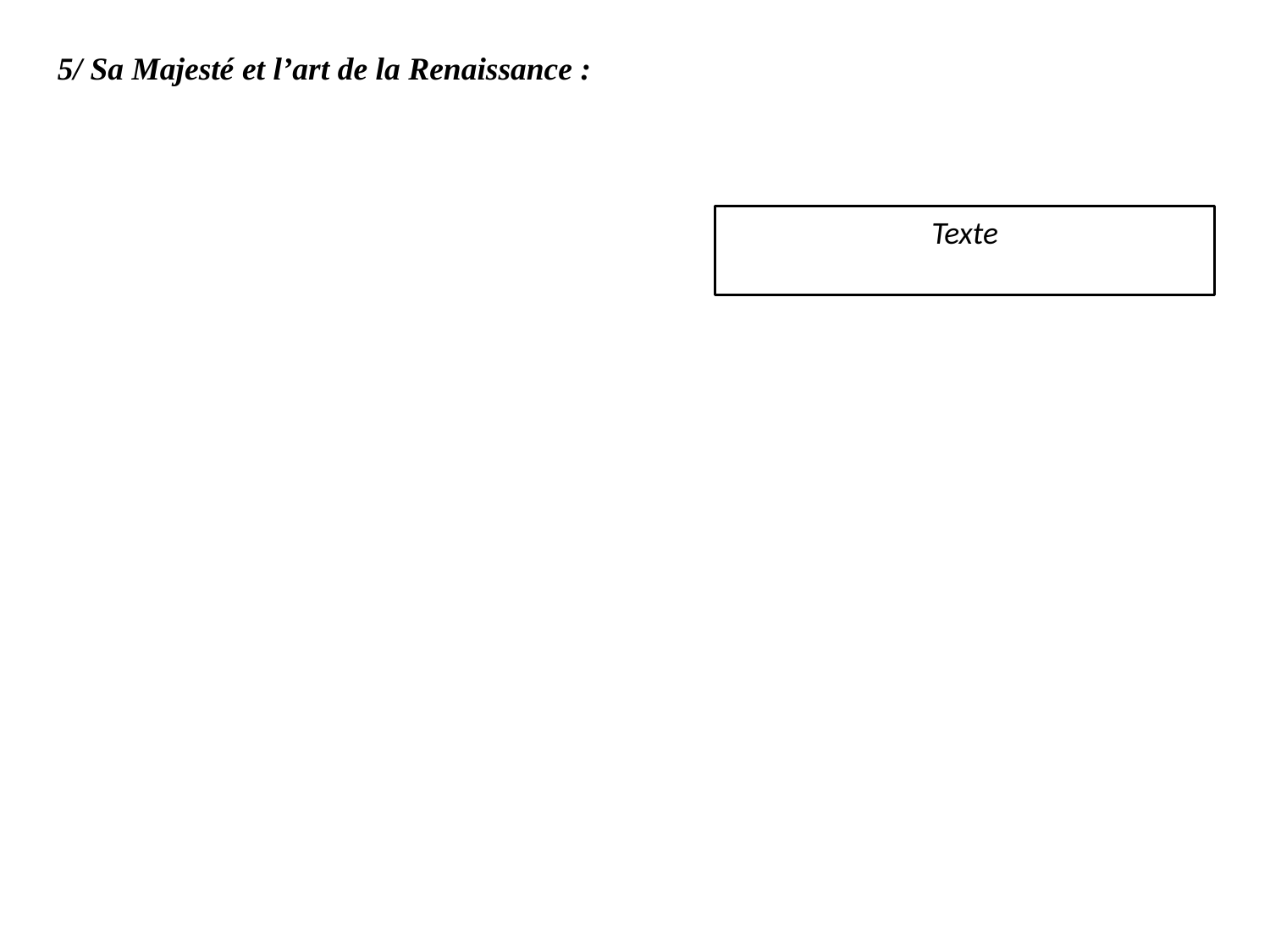

5/ Sa Majesté et l’art de la Renaissance :
Texte